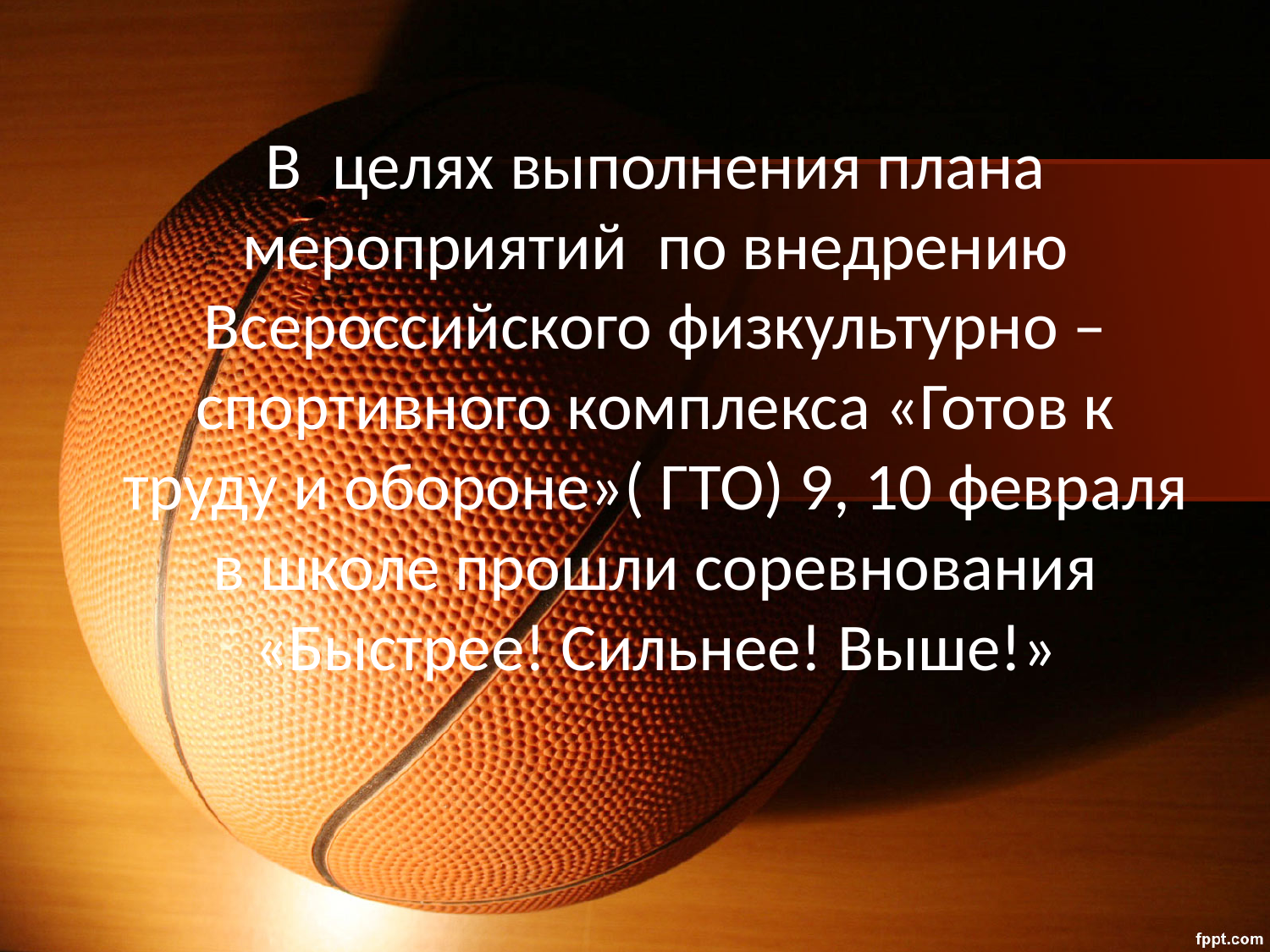

В  целях выполнения плана мероприятий  по внедрению Всероссийского физкультурно –спортивного комплекса «Готов к труду и обороне»( ГТО) 9, 10 февраля в школе прошли соревнования «Быстрее! Сильнее! Выше!»
#